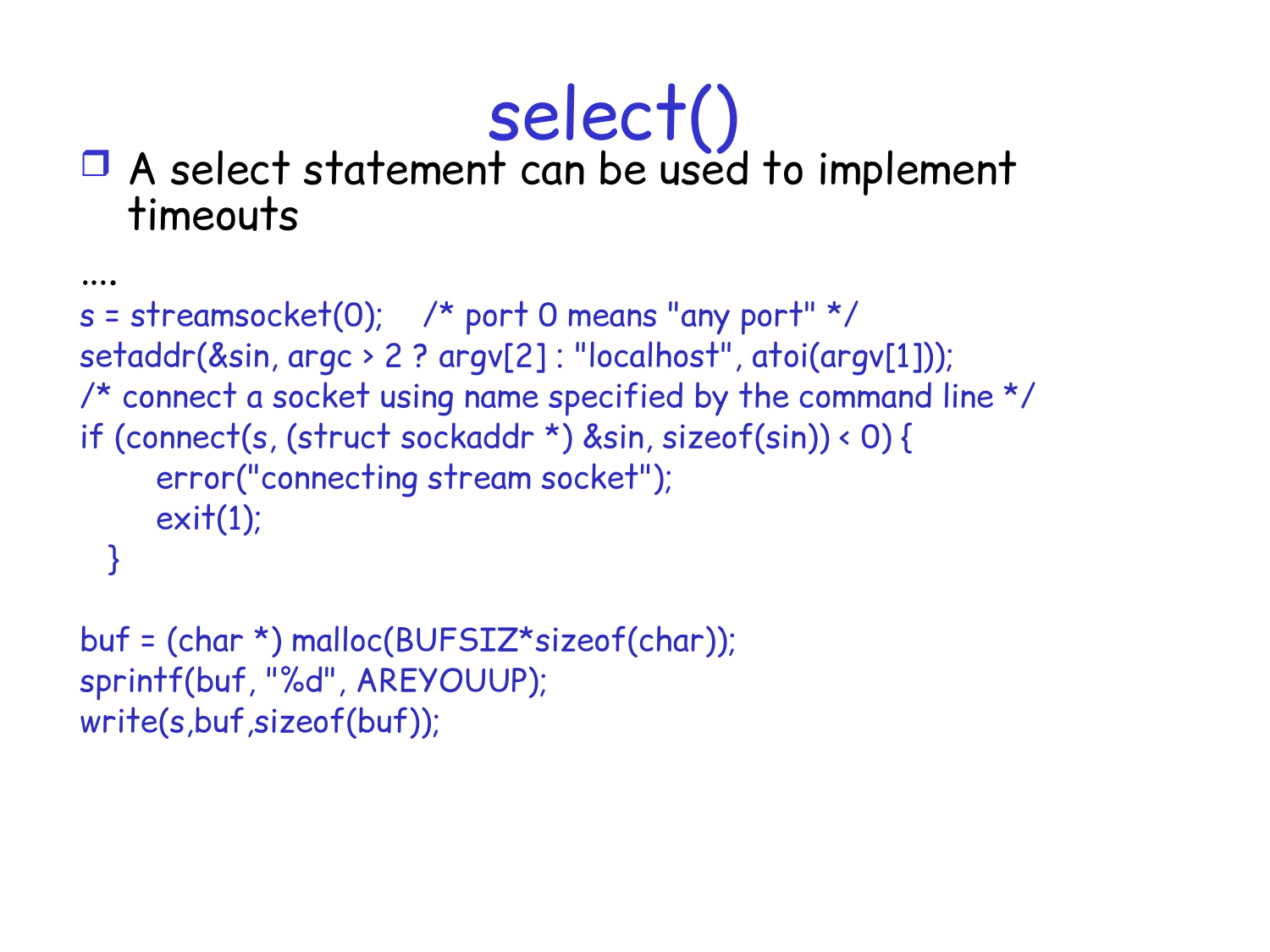

# select()
A select statement can be used to implement timeouts
….
s = streamsocket(0);    /* port 0 means "any port" */
setaddr(&sin, argc > 2 ? argv[2] : "localhost", atoi(argv[1]));
/* connect a socket using name specified by the command line */
if (connect(s, (struct sockaddr *) &sin, sizeof(sin)) < 0) {
        error("connecting stream socket");
        exit(1);
   }

buf = (char *) malloc(BUFSIZ*sizeof(char));
sprintf(buf, "%d", AREYOUUP);
write(s,buf,sizeof(buf));